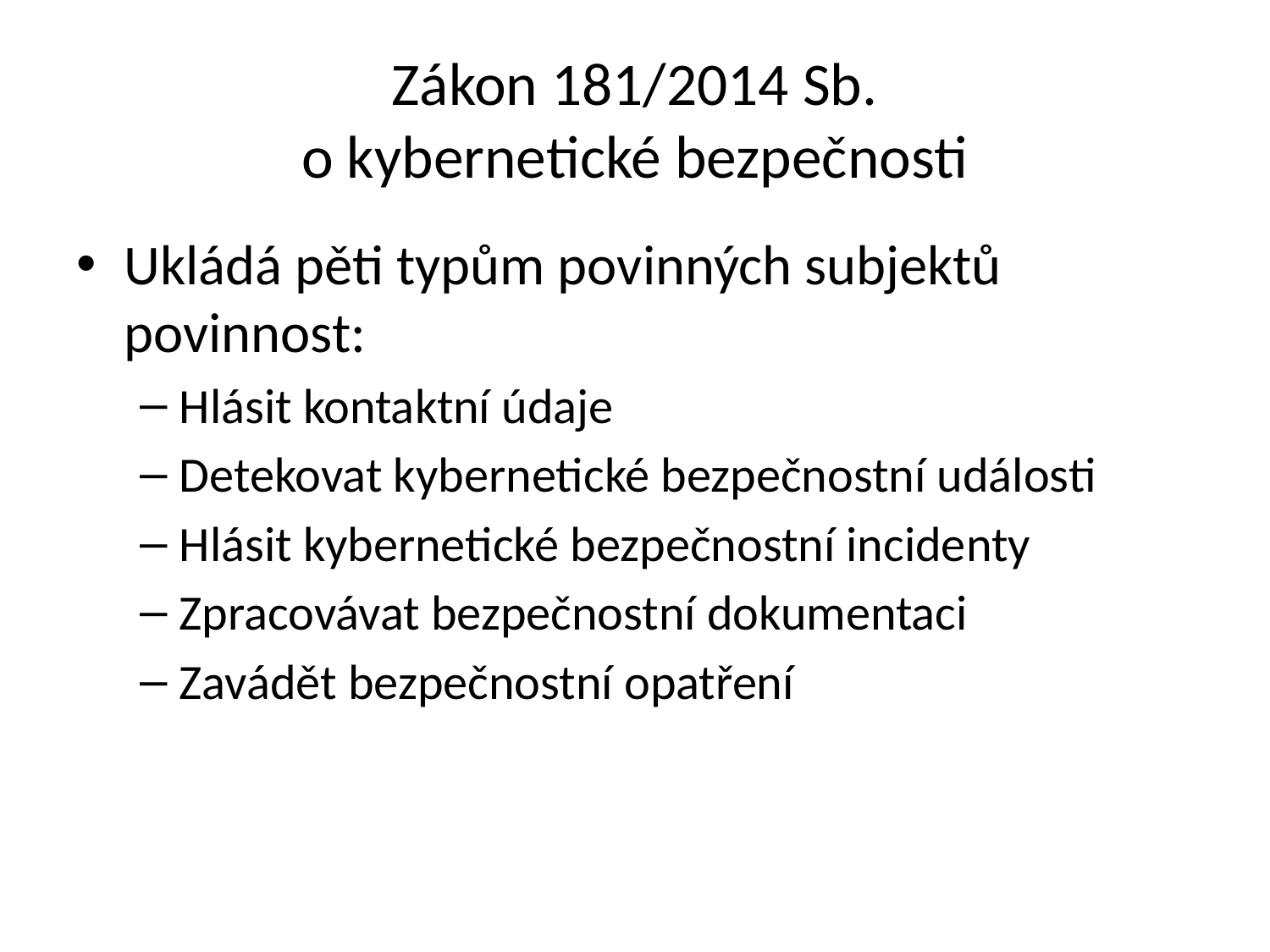

# Zákon 181/2014 Sb. o kybernetické bezpečnosti
Ukládá pěti typům povinných subjektů povinnost:
Hlásit kontaktní údaje
Detekovat kybernetické bezpečnostní události
Hlásit kybernetické bezpečnostní incidenty
Zpracovávat bezpečnostní dokumentaci
Zavádět bezpečnostní opatření